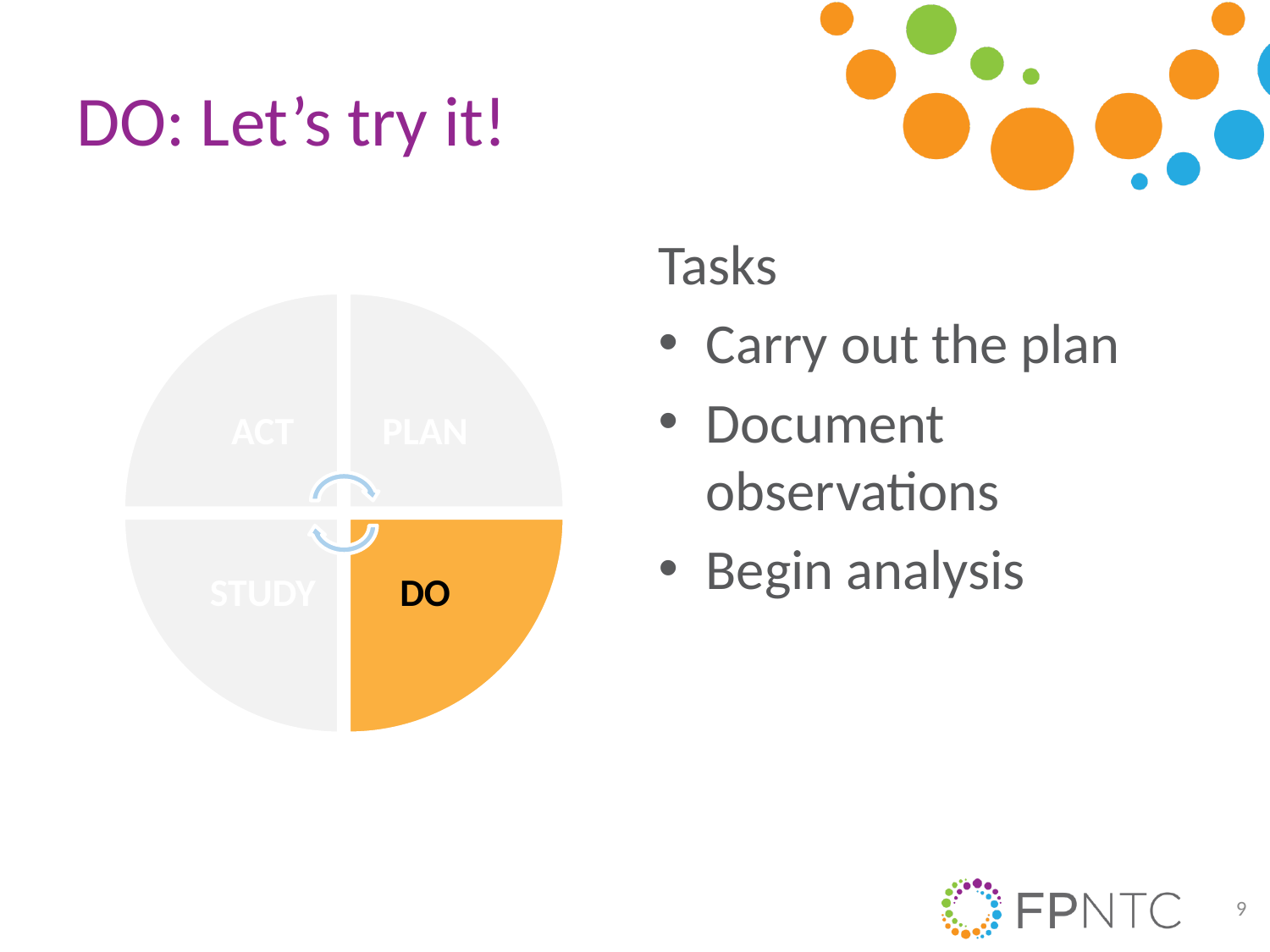

# DO: Let’s try it!
Tasks
Carry out the plan
Document observations
Begin analysis

ACT
PLAN
DO
STUDY
9